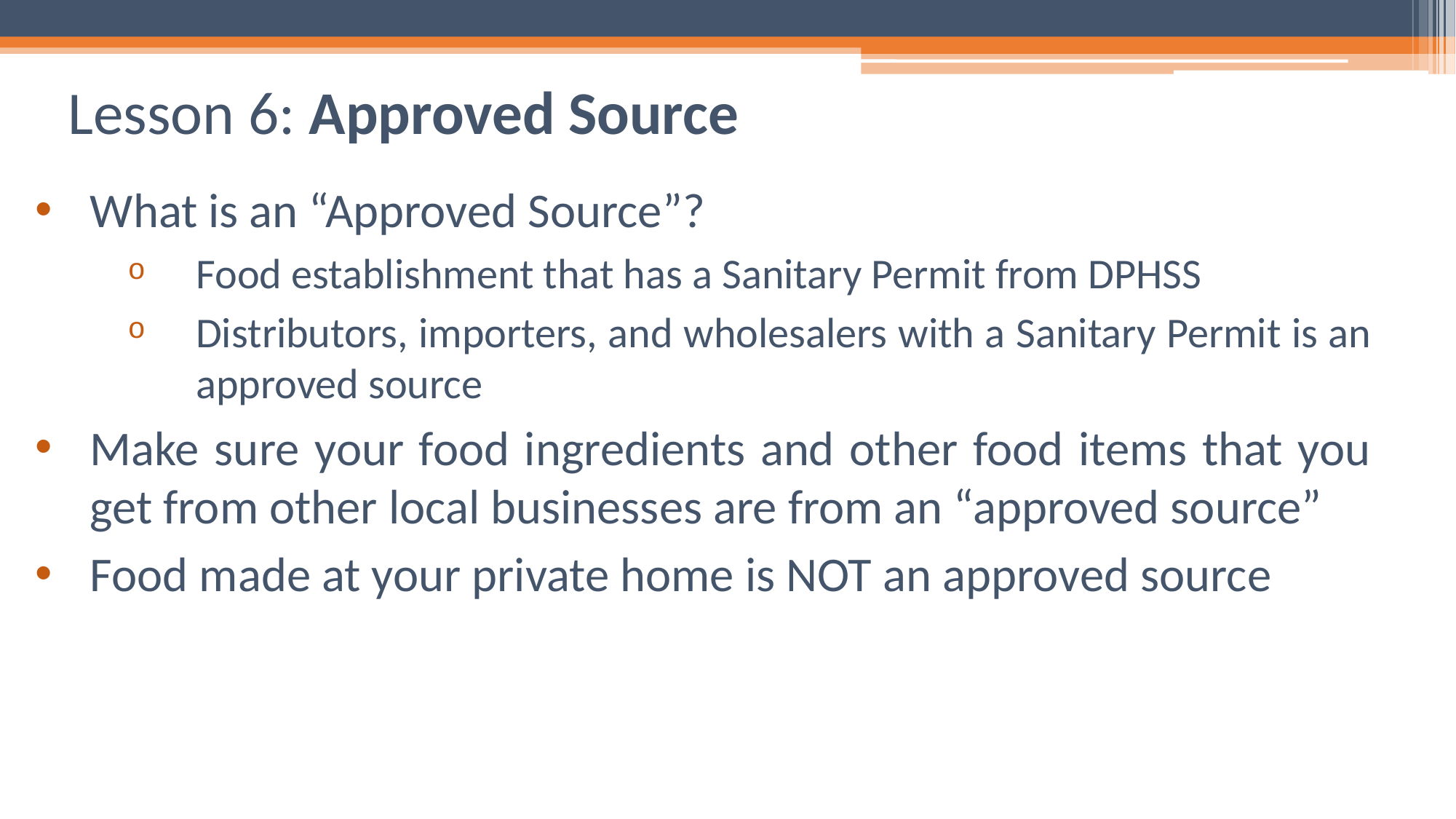

# Lesson 6: Approved Source
What is an “Approved Source”?
Food establishment that has a Sanitary Permit from DPHSS
Distributors, importers, and wholesalers with a Sanitary Permit is an approved source
Make sure your food ingredients and other food items that you get from other local businesses are from an “approved source”
Food made at your private home is NOT an approved source